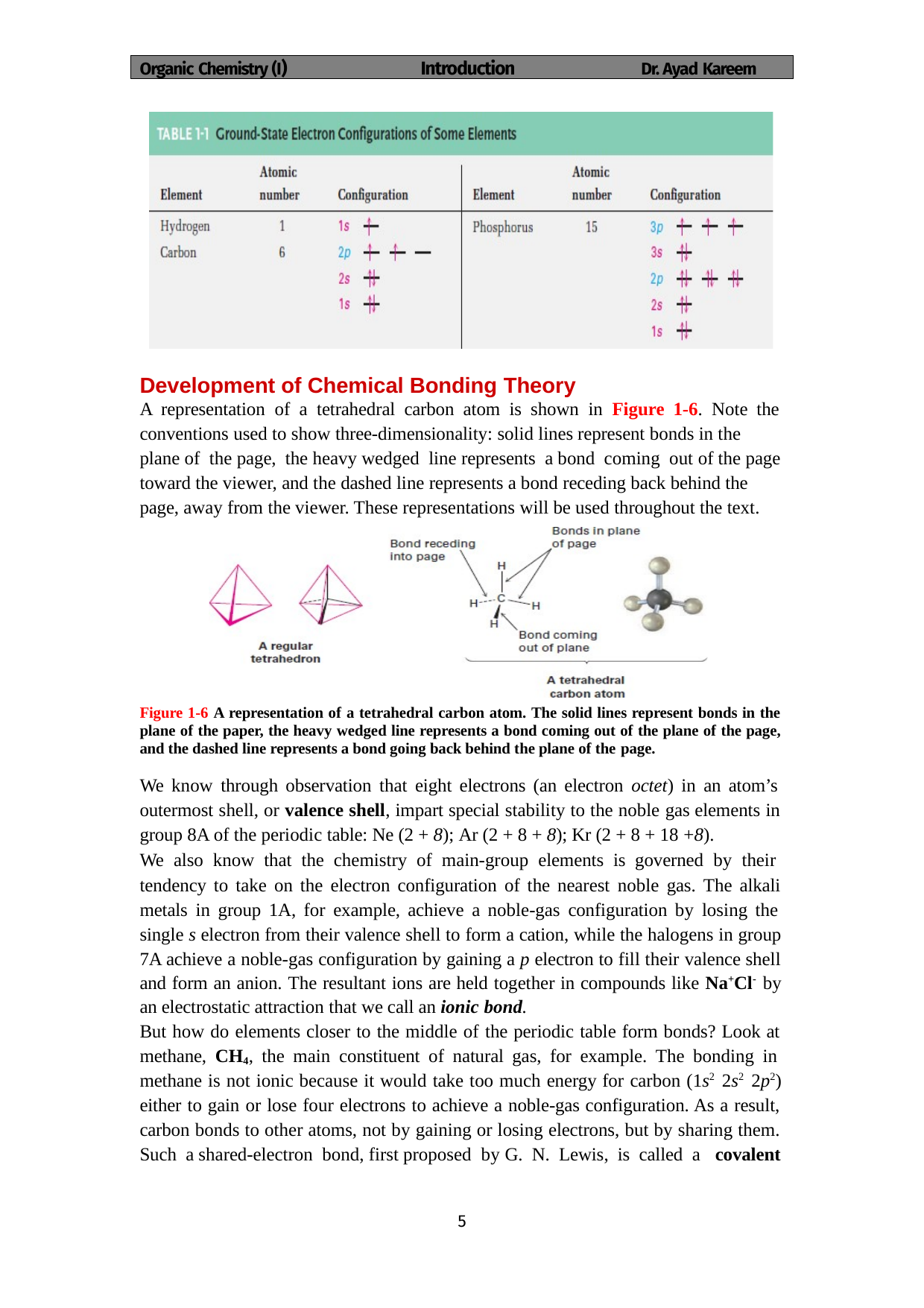

Organic Chemistry (I)	Introduction	Dr. Ayad Kareem

Development of Chemical Bonding Theory
A  representation  of  a  tetrahedral  carbon  atom  is  shown  in  Figure  1-6.  Note the
conventions used to show three-dimensionality: solid lines represent bonds in the  plane of  the page,  the heavy wedged  line represents  a bond  coming  out of the page
toward the viewer, and the dashed line represents a bond receding back behind the  page, away from the viewer. These representations will be used throughout the text.

Figure 1-6 A representation of a tetrahedral carbon atom. The solid lines represent bonds in the  plane of the paper, the heavy wedged line represents a bond coming out of the plane of the page,  and the dashed line represents a bond going back behind the plane of the page.
We know through observation that eight electrons (an electron octet) in an atom’s  outermost shell, or valence shell, impart special stability to the noble gas elements in  group 8A of the periodic table: Ne (2 + 8); Ar (2 + 8 + 8); Kr (2 + 8 + 18 +8).
We also know that the chemistry of main-group elements is governed by their  tendency to take on the electron configuration of the nearest noble gas. The alkali
metals in group 1A, for example, achieve a noble-gas configuration by losing the  single s electron from their valence shell to form a cation, while the halogens in group  7A achieve a noble-gas configuration by gaining a p electron to fill their valence shell  and form an anion. The resultant ions are held together in compounds like Na+Cl- by
an electrostatic attraction that we call an ionic bond.
But how do elements closer to the middle of the periodic table form bonds? Look at  methane, CH4, the main constituent of natural gas, for example. The bonding in  methane is not ionic because it would take too much energy for carbon (1s2 2s2 2p2)
either to gain or lose four electrons to achieve a noble-gas configuration. As a result,  carbon bonds to other atoms, not by gaining or losing electrons, but by sharing them.  Such  a shared-electron  bond, first proposed  by G.  N.  Lewis,  is  called  a   covalent
5